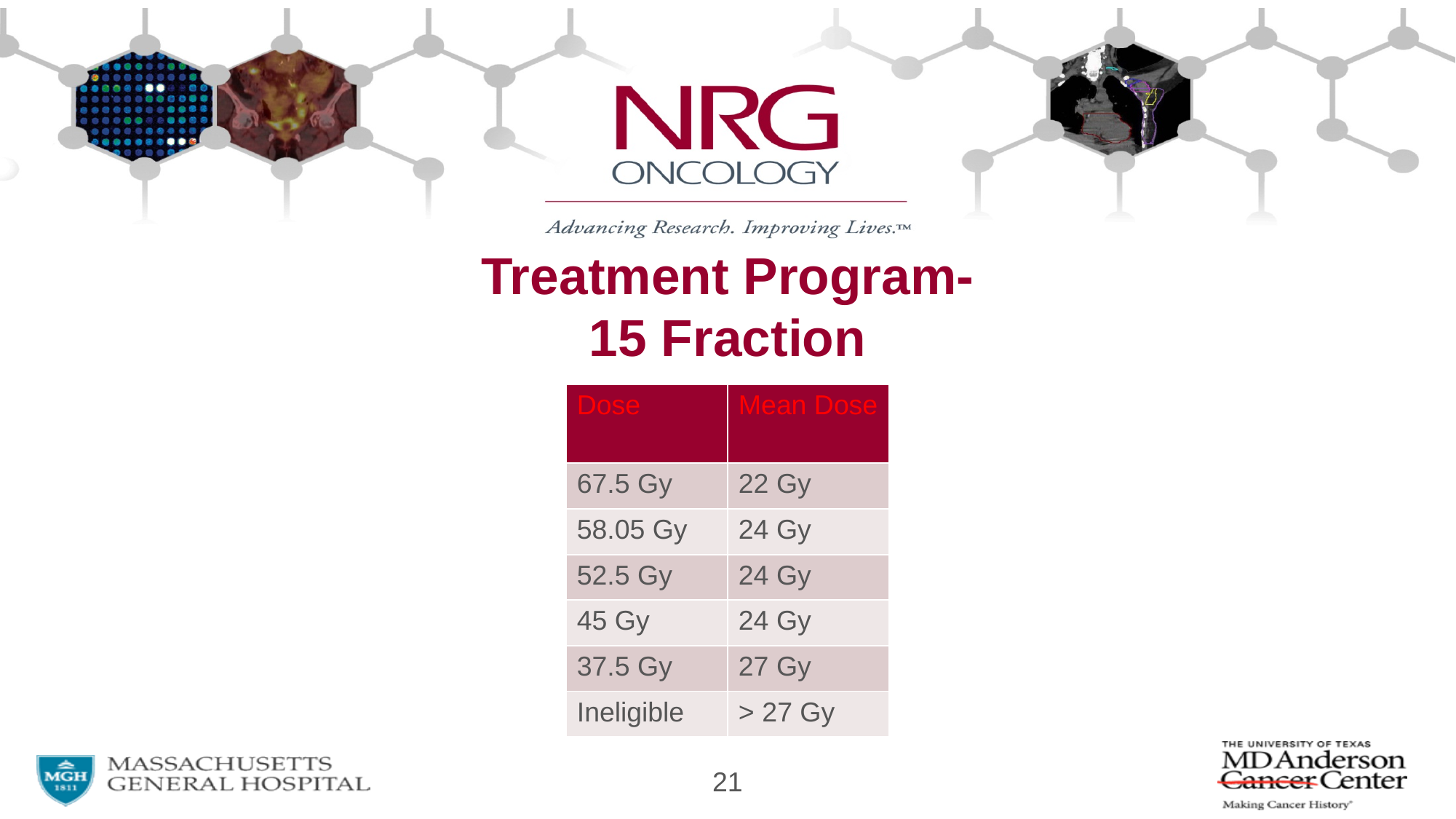

# Treatment Program- 15 Fraction
| Dose | Mean Dose |
| --- | --- |
| 67.5 Gy | 22 Gy |
| 58.05 Gy | 24 Gy |
| 52.5 Gy | 24 Gy |
| 45 Gy | 24 Gy |
| 37.5 Gy | 27 Gy |
| Ineligible | > 27 Gy |
21